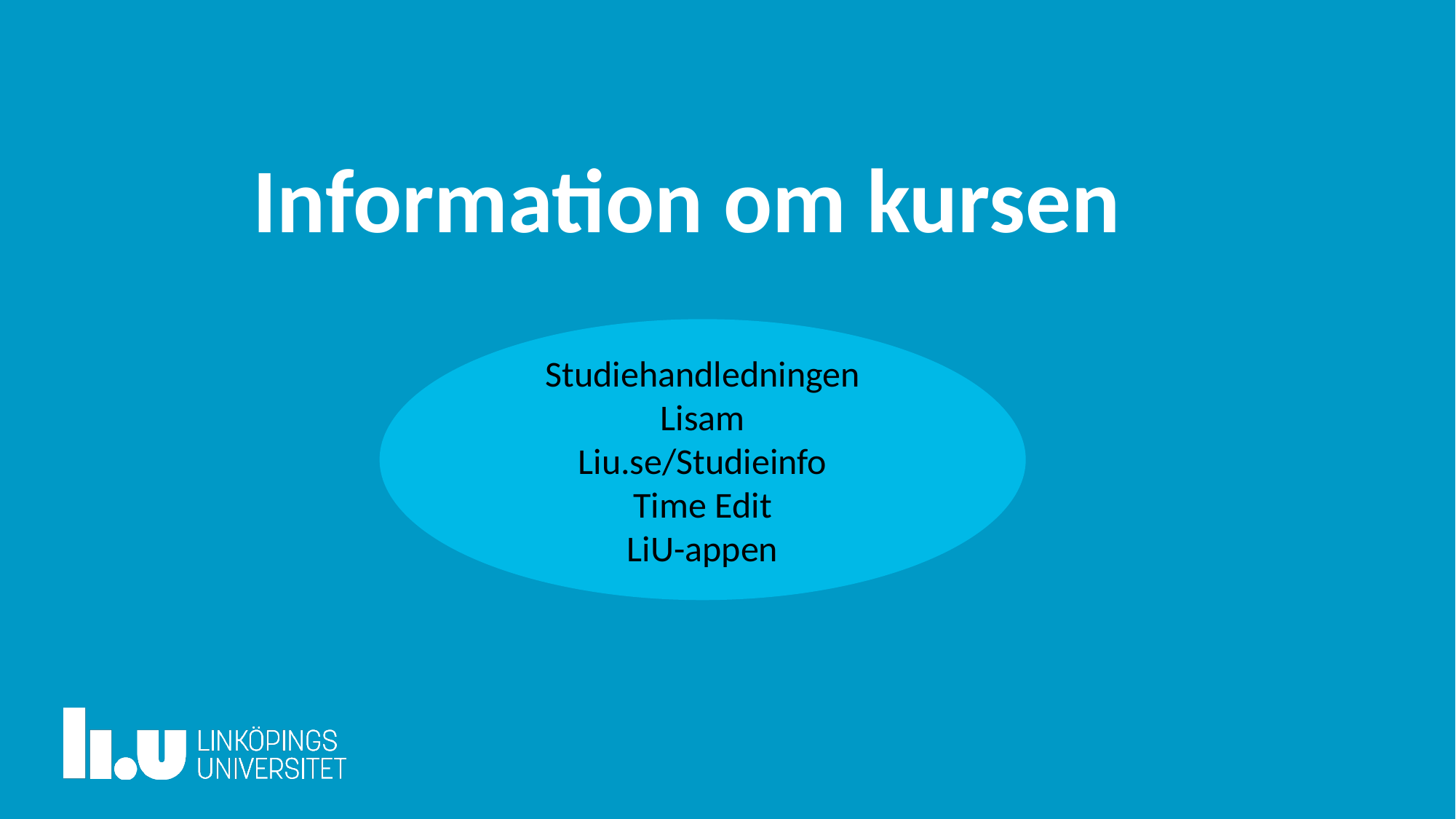

# Information om kursen
Studiehandledningen
Lisam
Liu.se/Studieinfo
Time Edit
LiU-appen